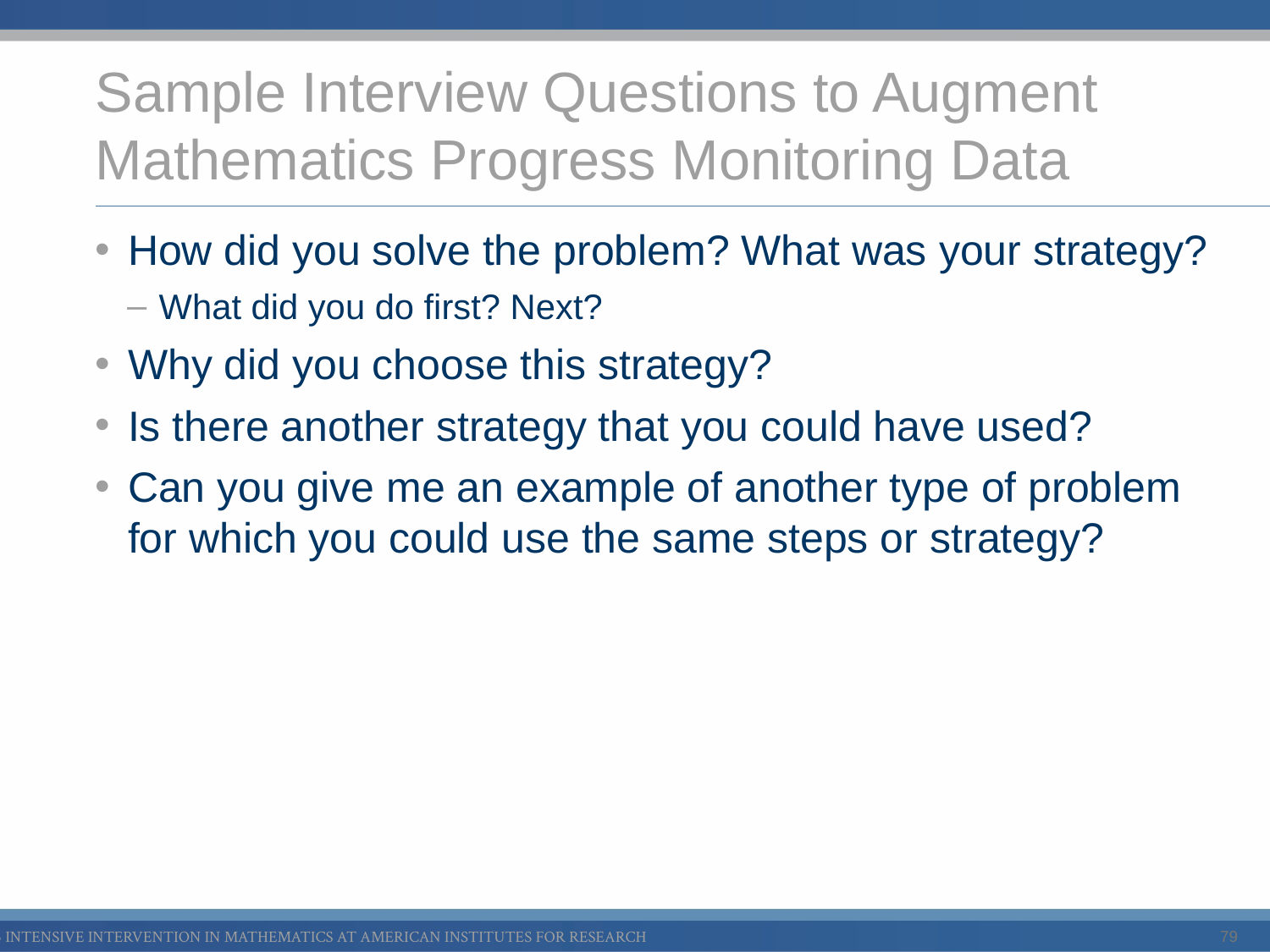

# Sample Interview Questions to Augment Mathematics Progress Monitoring Data
How did you solve the problem? What was your strategy?
What did you do first? Next?
Why did you choose this strategy?
Is there another strategy that you could have used?
Can you give me an example of another type of problem for which you could use the same steps or strategy?
79